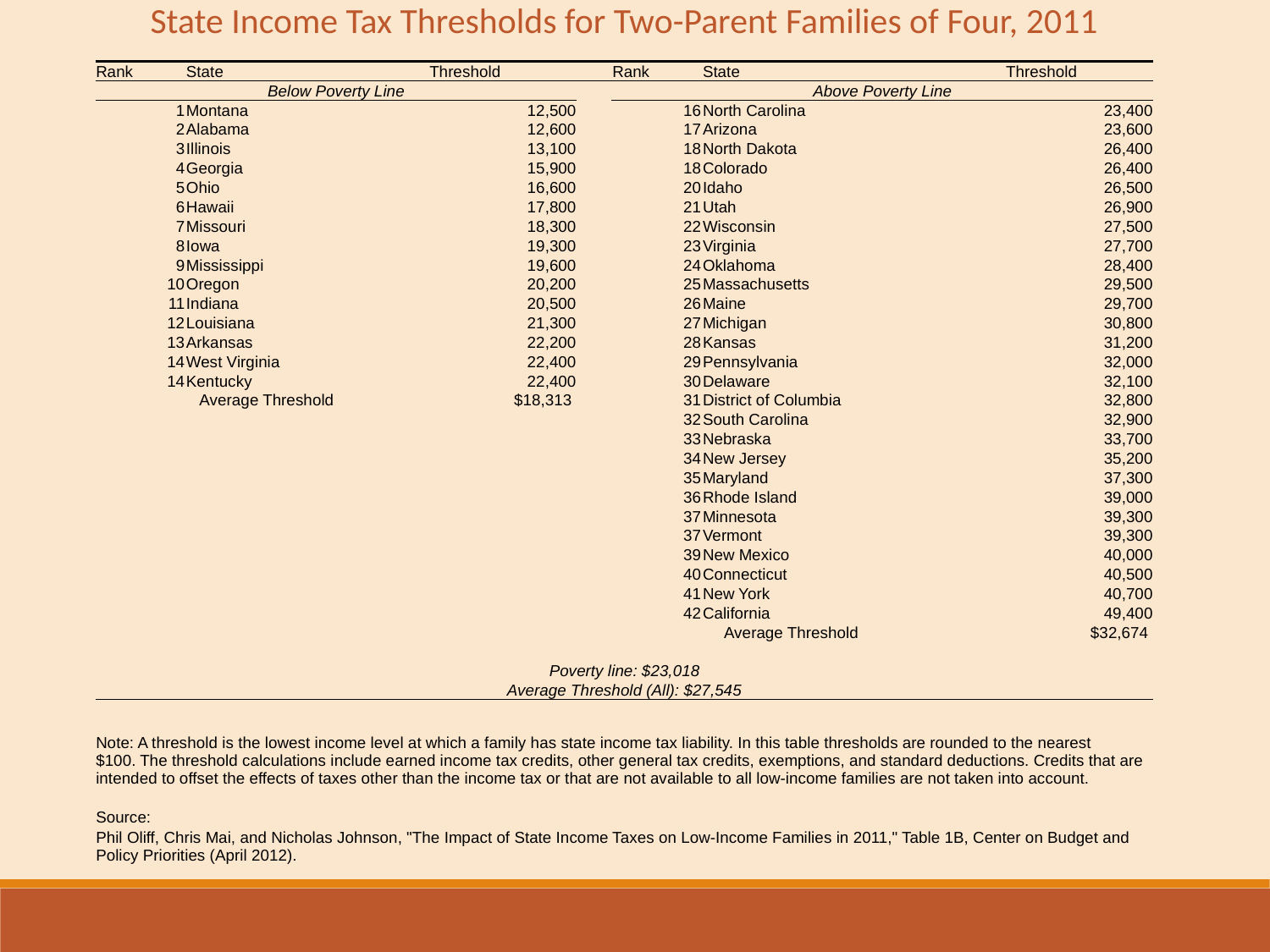

| State Income Tax Thresholds for Two-Parent Families of Four, 2011 |  |  |  |  |  |  |
| --- | --- | --- | --- | --- | --- | --- |
|  |  |  |  |  |  |  |
| Rank | State | Threshold |  | Rank | State | Threshold |
| Below Poverty Line |  |  |  | Above Poverty Line |  |  |
| 1 | Montana | 12,500 |  | 16 | North Carolina | 23,400 |
| 2 | Alabama | 12,600 |  | 17 | Arizona | 23,600 |
| 3 | Illinois | 13,100 |  | 18 | North Dakota | 26,400 |
| 4 | Georgia | 15,900 |  | 18 | Colorado | 26,400 |
| 5 | Ohio | 16,600 |  | 20 | Idaho | 26,500 |
| 6 | Hawaii | 17,800 |  | 21 | Utah | 26,900 |
| 7 | Missouri | 18,300 |  | 22 | Wisconsin | 27,500 |
| 8 | Iowa | 19,300 |  | 23 | Virginia | 27,700 |
| 9 | Mississippi | 19,600 |  | 24 | Oklahoma | 28,400 |
| 10 | Oregon | 20,200 |  | 25 | Massachusetts | 29,500 |
| 11 | Indiana | 20,500 |  | 26 | Maine | 29,700 |
| 12 | Louisiana | 21,300 |  | 27 | Michigan | 30,800 |
| 13 | Arkansas | 22,200 |  | 28 | Kansas | 31,200 |
| 14 | West Virginia | 22,400 |  | 29 | Pennsylvania | 32,000 |
| 14 | Kentucky | 22,400 |  | 30 | Delaware | 32,100 |
| Average Threshold |  | $18,313 |  | 31 | District of Columbia | 32,800 |
|  |  |  |  | 32 | South Carolina | 32,900 |
|  |  |  |  | 33 | Nebraska | 33,700 |
|  |  |  |  | 34 | New Jersey | 35,200 |
|  |  |  |  | 35 | Maryland | 37,300 |
|  |  |  |  | 36 | Rhode Island | 39,000 |
|  |  |  |  | 37 | Minnesota | 39,300 |
|  |  |  |  | 37 | Vermont | 39,300 |
|  |  |  |  | 39 | New Mexico | 40,000 |
|  |  |  |  | 40 | Connecticut | 40,500 |
|  |  |  |  | 41 | New York | 40,700 |
|  |  |  |  | 42 | California | 49,400 |
|  |  |  | Average Threshold |  |  | $32,674 |
|  |  |  |  |  |  |  |
| Poverty line: $23,018 |  |  |  |  |  |  |
| Average Threshold (All): $27,545 |  |  |  |  |  |  |
|  |  |  |  |  |  |  |
| Note: A threshold is the lowest income level at which a family has state income tax liability. In this table thresholds are rounded to the nearest $100. The threshold calculations include earned income tax credits, other general tax credits, exemptions, and standard deductions. Credits that are intended to offset the effects of taxes other than the income tax or that are not available to all low-income families are not taken into account. |  |  |  |  |  |  |
|  |  |  |  |  |  |  |
| Source: |  |  |  |  |  |  |
| Phil Oliff, Chris Mai, and Nicholas Johnson, "The Impact of State Income Taxes on Low-Income Families in 2011," Table 1B, Center on Budget and Policy Priorities (April 2012). |  |  |  |  |  |  |